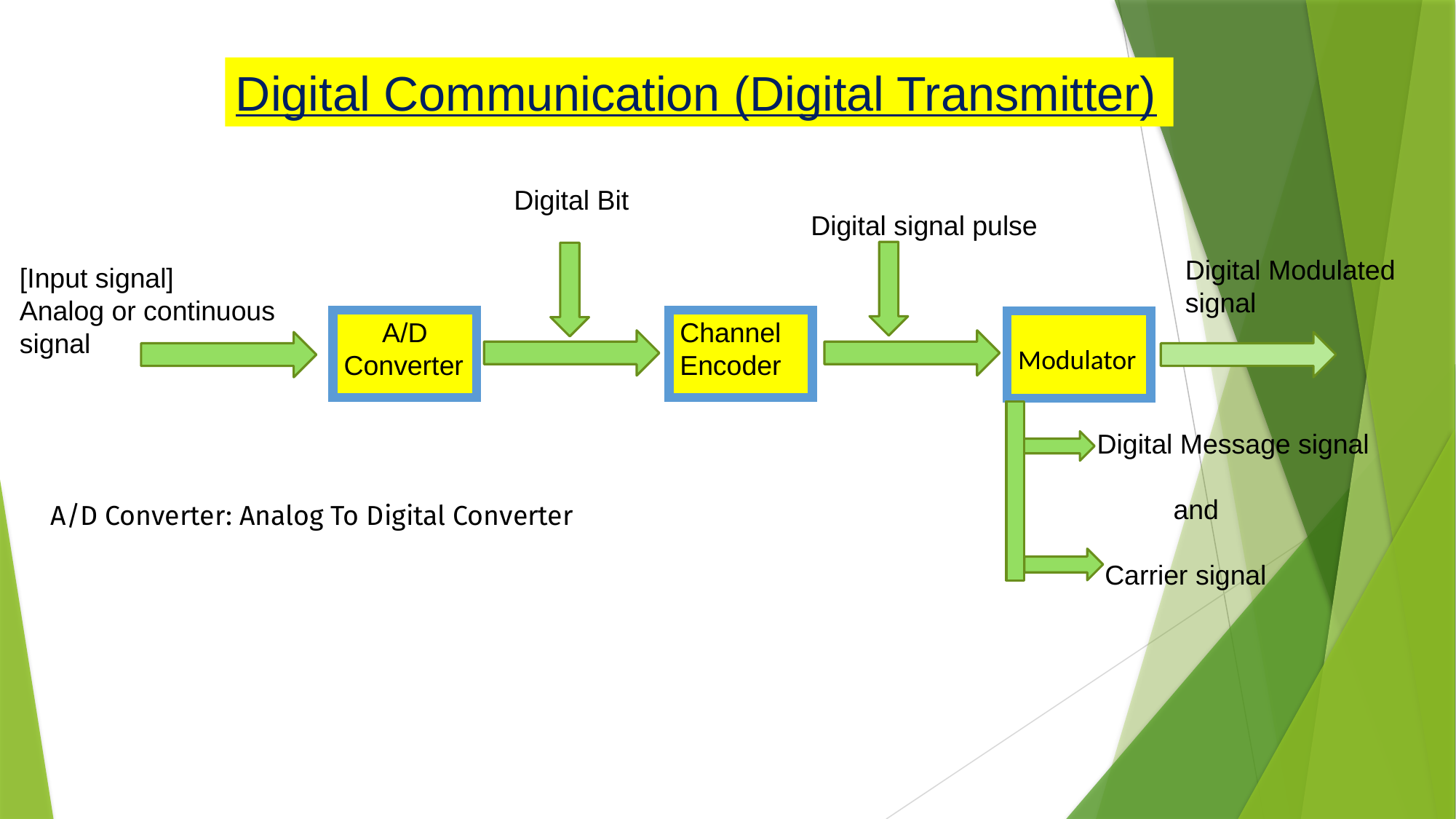

Digital Communication (Digital Transmitter)
Digital Bit
Digital signal pulse
Digital Modulated
signal
[Input signal]
Analog or continuous signal

     A/D
Converter
Channel Encoder

Modulator

Digital Message signal

          and

 Carrier signal
A/D Converter: Analog To Digital Converter